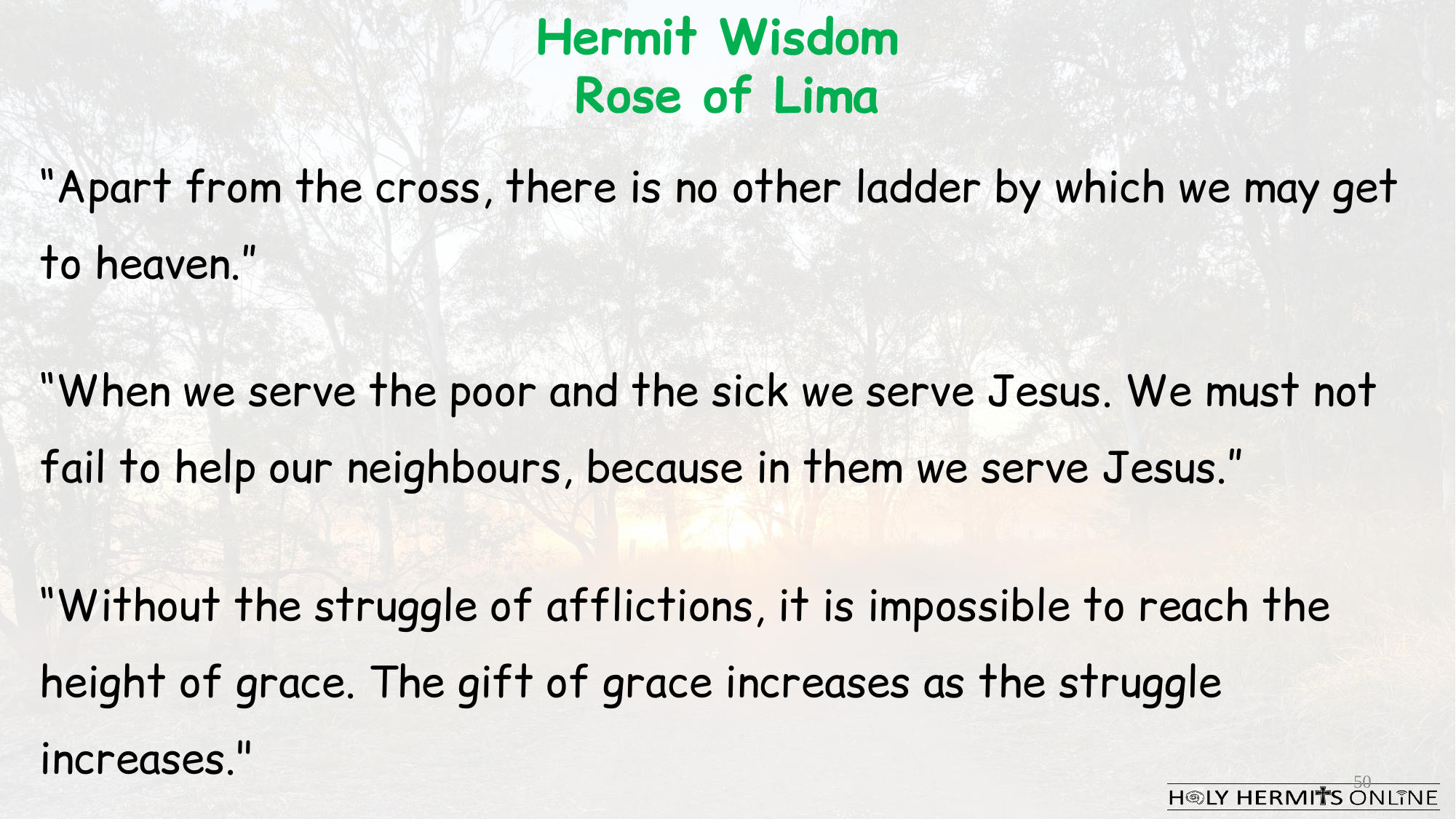

Hermit Wisdom
Rose of Lima
“Apart from the cross, there is no other ladder by which we may get to heaven.”

“When we serve the poor and the sick we serve Jesus. We must not fail to help our neighbours, because in them we serve Jesus.”

“Without the struggle of afflictions, it is impossible to reach the height of grace. The gift of grace increases as the struggle increases."
50